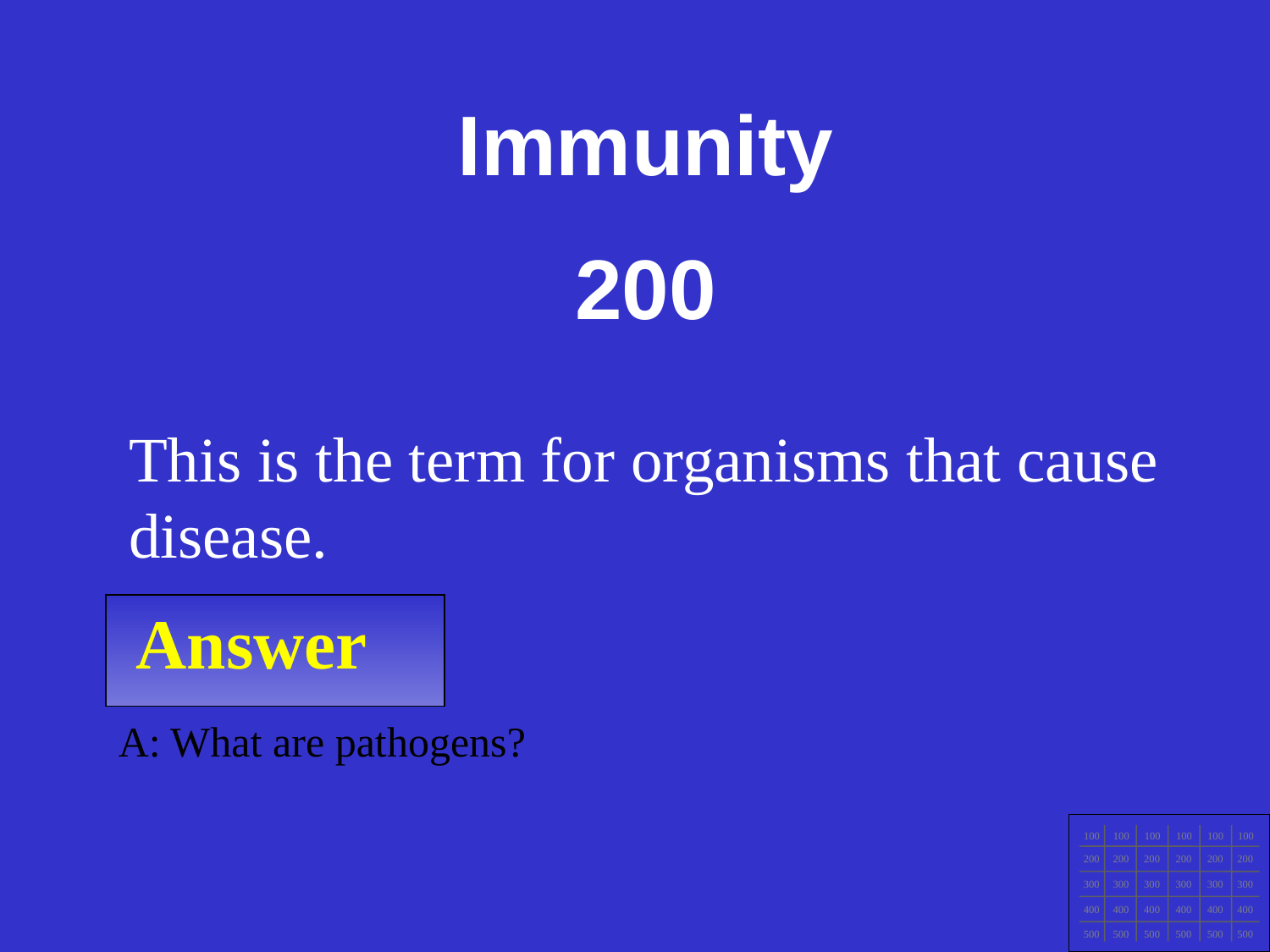

Immunity
200
This is the term for organisms that cause disease.
Answer

A: What are pathogens?

100
100
100
100
100
100

200
200
200
200
200
200

300
300
300
300
300
300

400
400
400
400
400
400

500
500
500
500
500
500
CCNA1 v3 Module 1